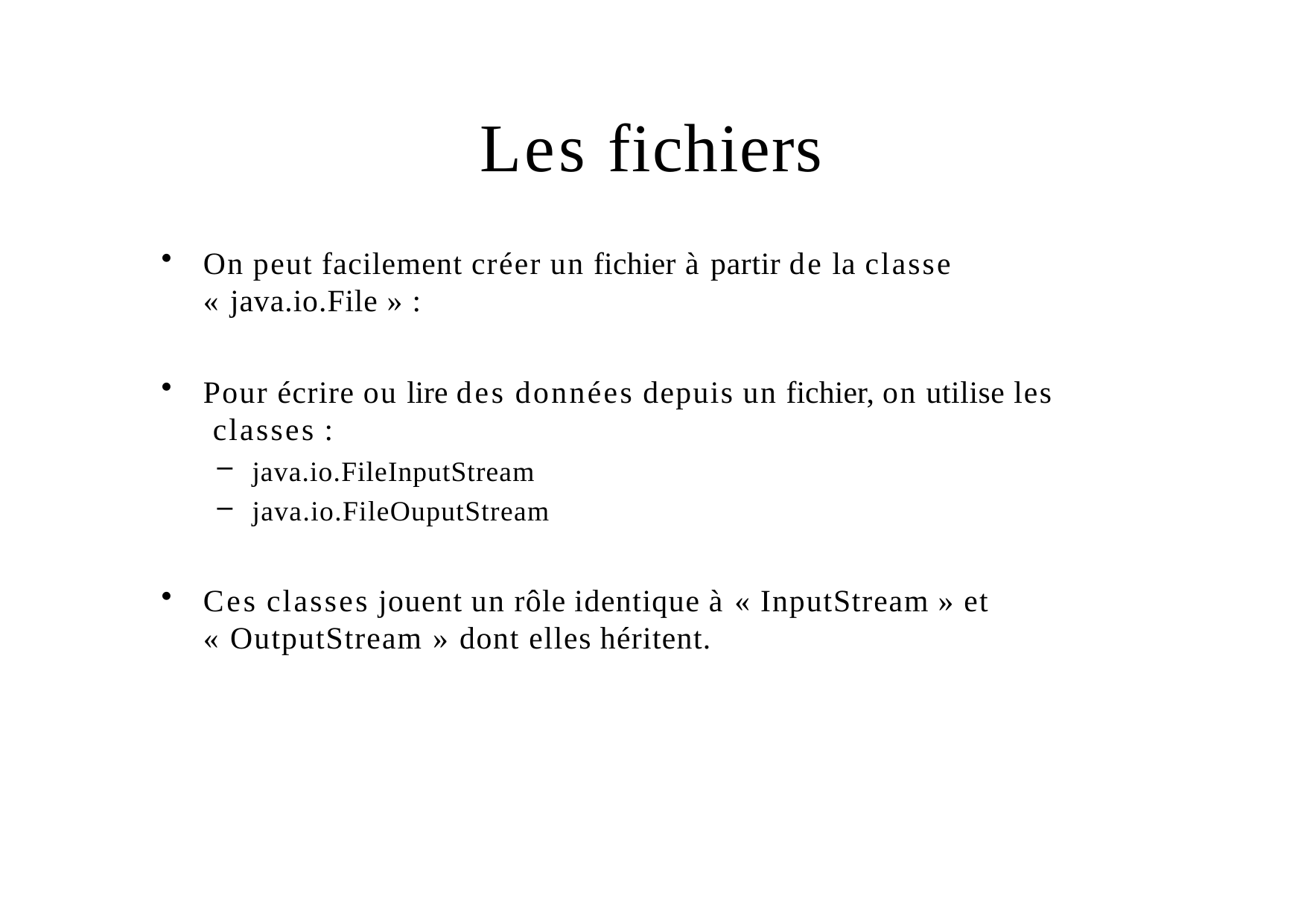

# Les fichiers
On peut facilement créer un fichier à partir de la classe
« java.io.File » :

Pour écrire ou lire des données depuis un fichier, on utilise les  classes :
java.io.FileInputStream
java.io.FileOuputStream

Ces classes jouent un rôle identique à « InputStream » et
« OutputStream » dont elles héritent.